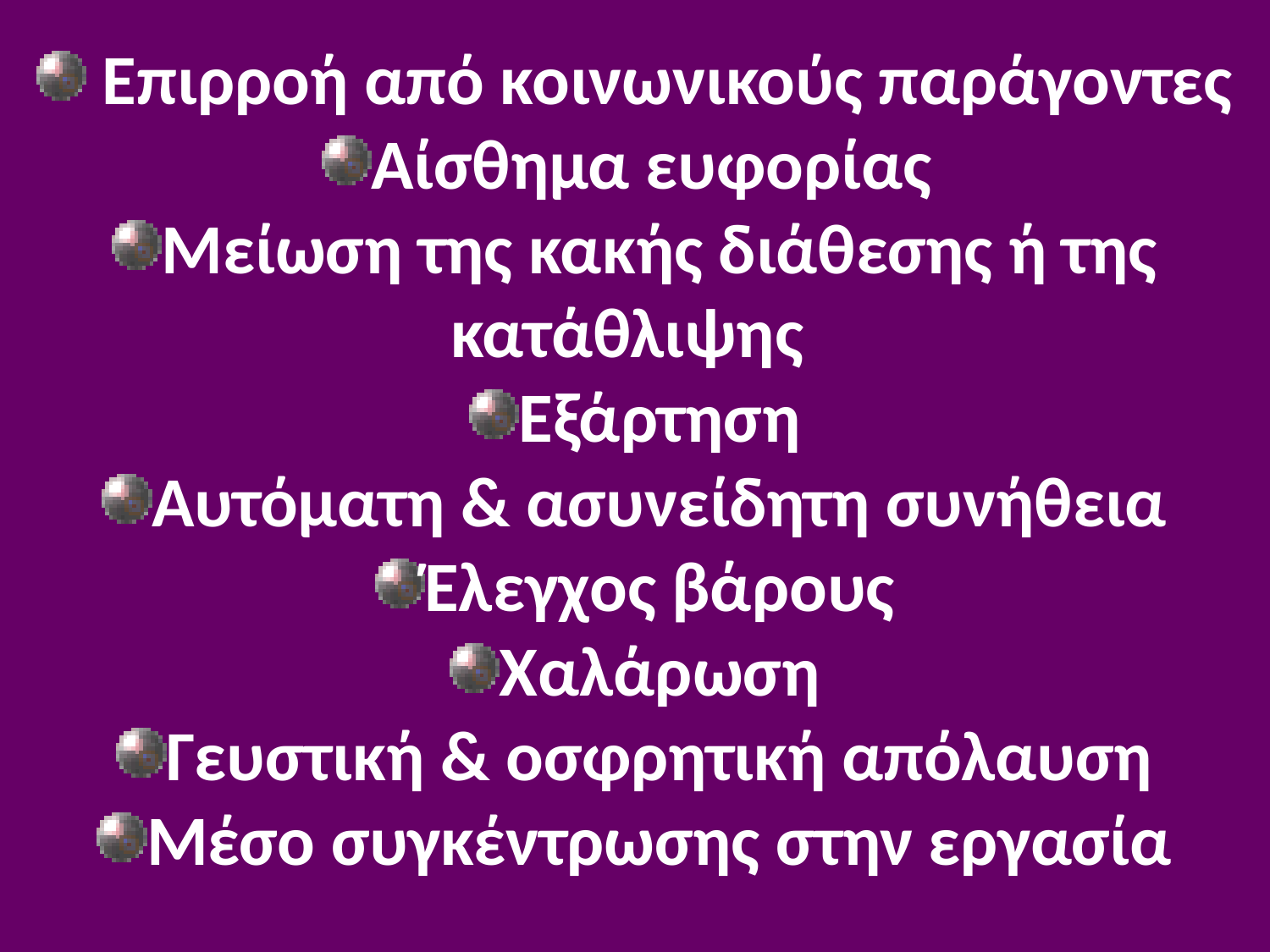

Επιρροή από κοινωνικούς παράγοντες
Αίσθημα ευφορίας
Μείωση της κακής διάθεσης ή της κατάθλιψης
Εξάρτηση
Αυτόματη & ασυνείδητη συνήθεια
Έλεγχος βάρους
Χαλάρωση
Γευστική & οσφρητική απόλαυση
Μέσο συγκέντρωσης στην εργασία